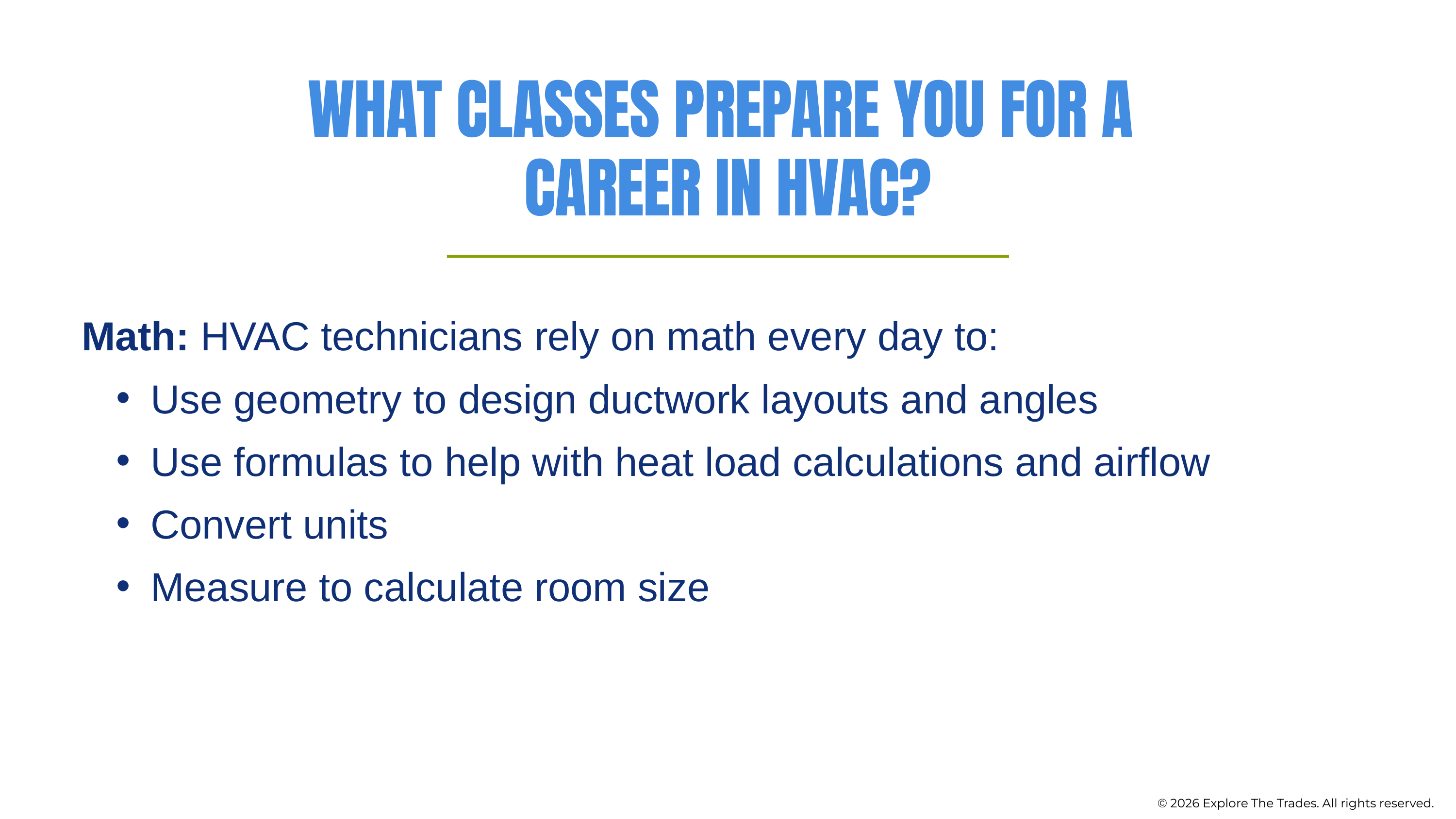

WHAT CLASSES PREPARE YOU FOR A
CAREER IN HVAC?

Math: HVAC technicians rely on math every day to:
Use geometry to design ductwork layouts and angles
Use formulas to help with heat load calculations and airflow
Convert units
Measure to calculate room size

© 2026 Explore The Trades. All rights reserved.